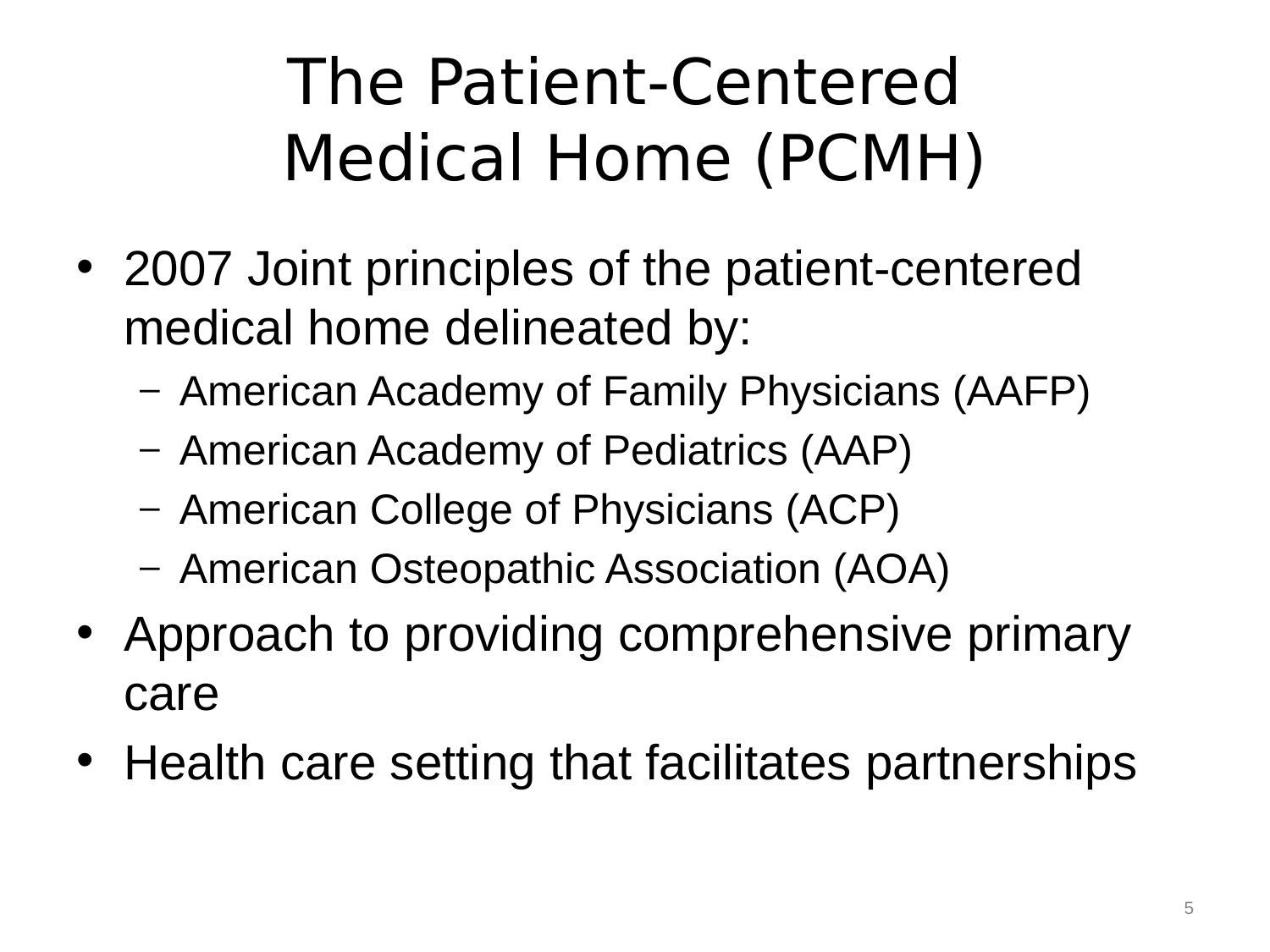

# The Patient-Centered Medical Home (PCMH)
2007 Joint principles of the patient-centered medical home delineated by:
American Academy of Family Physicians (AAFP)
American Academy of Pediatrics (AAP)
American College of Physicians (ACP)
American Osteopathic Association (AOA)
Approach to providing comprehensive primary care
Health care setting that facilitates partnerships
5